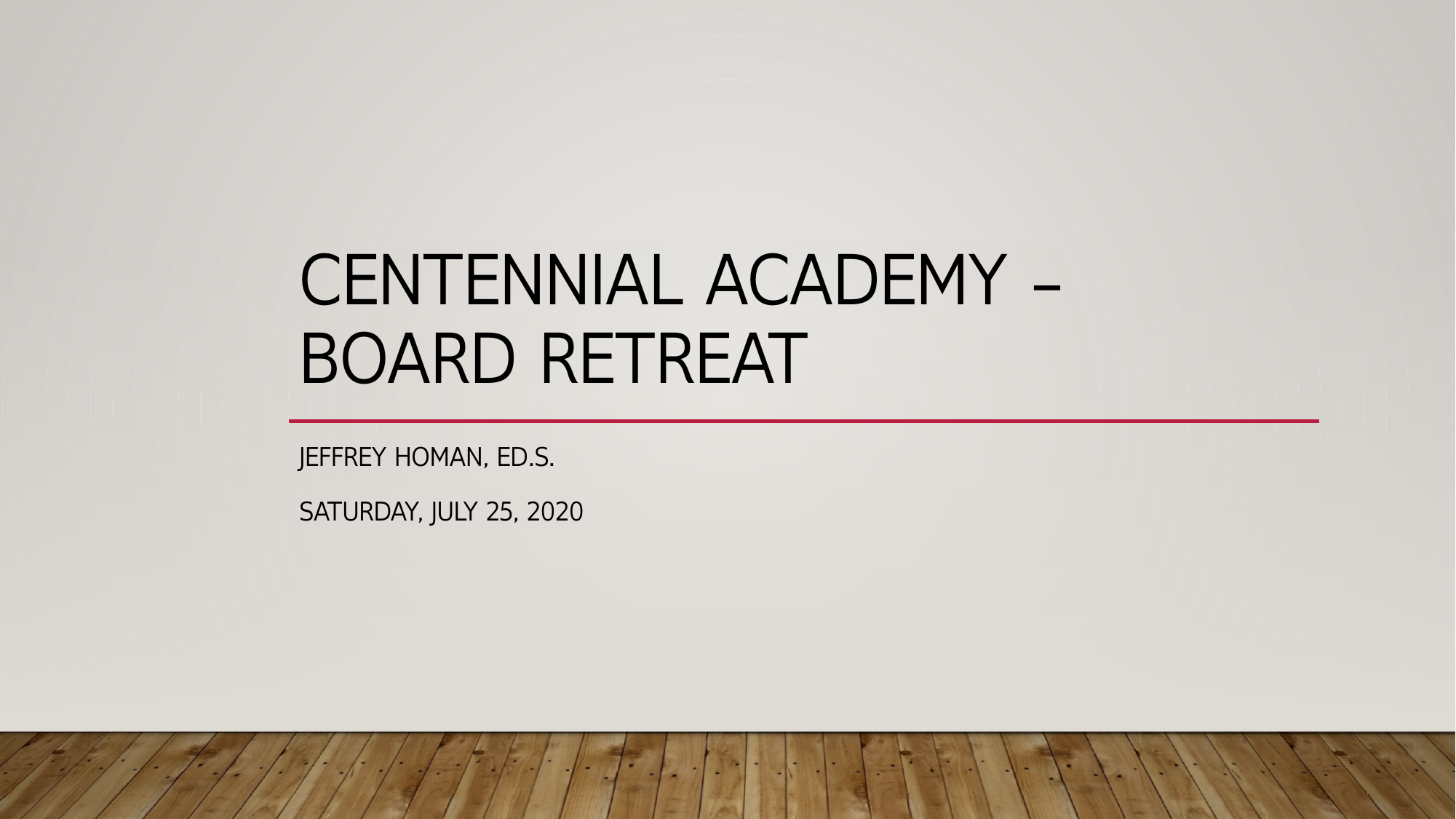

# Centennial Academy – Board Retreat
Jeffrey Homan, ED.S.
Saturday, July 25, 2020